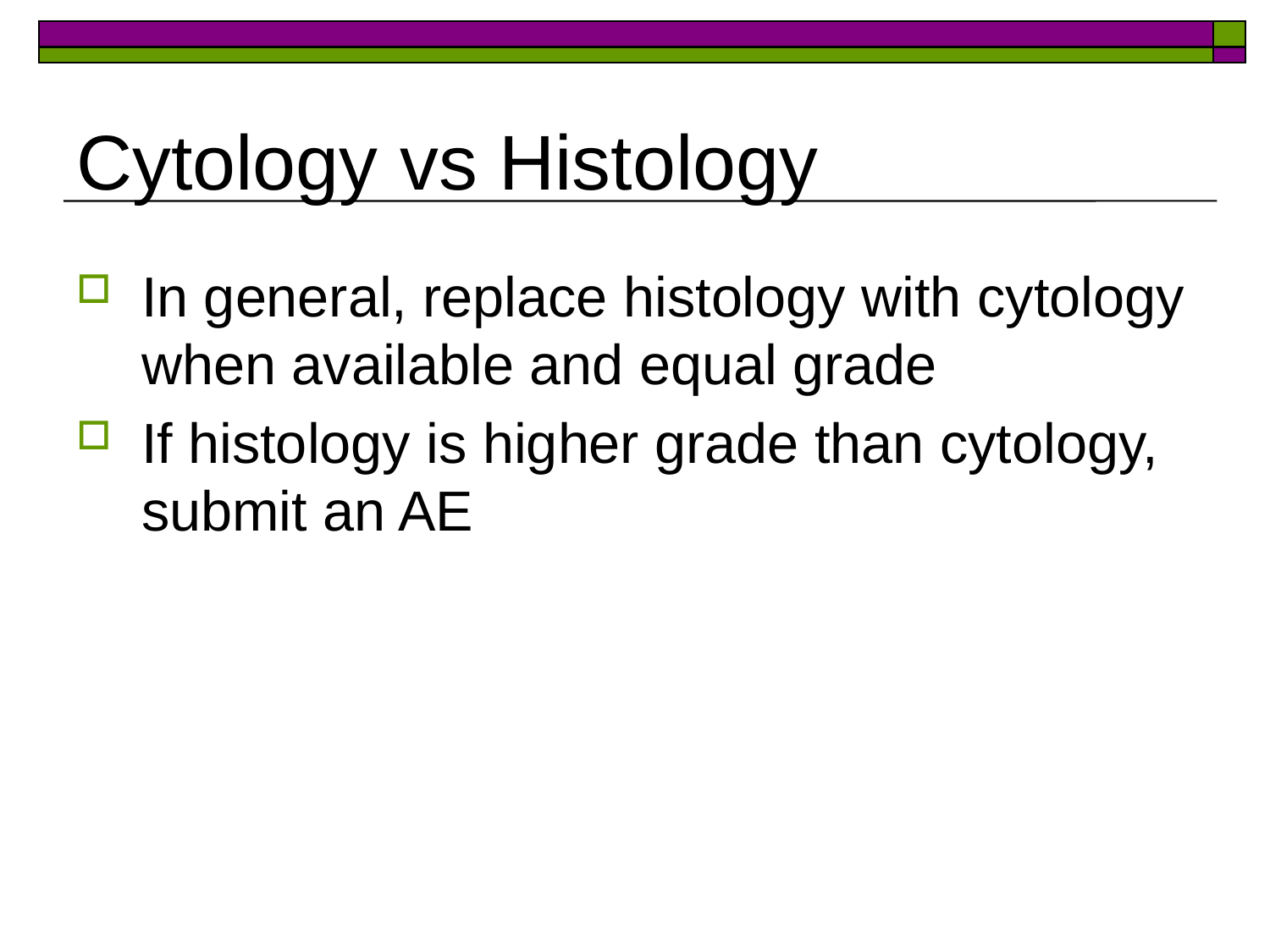

# Cytology vs Histology
In general, replace histology with cytology when available and equal grade
If histology is higher grade than cytology, submit an AE